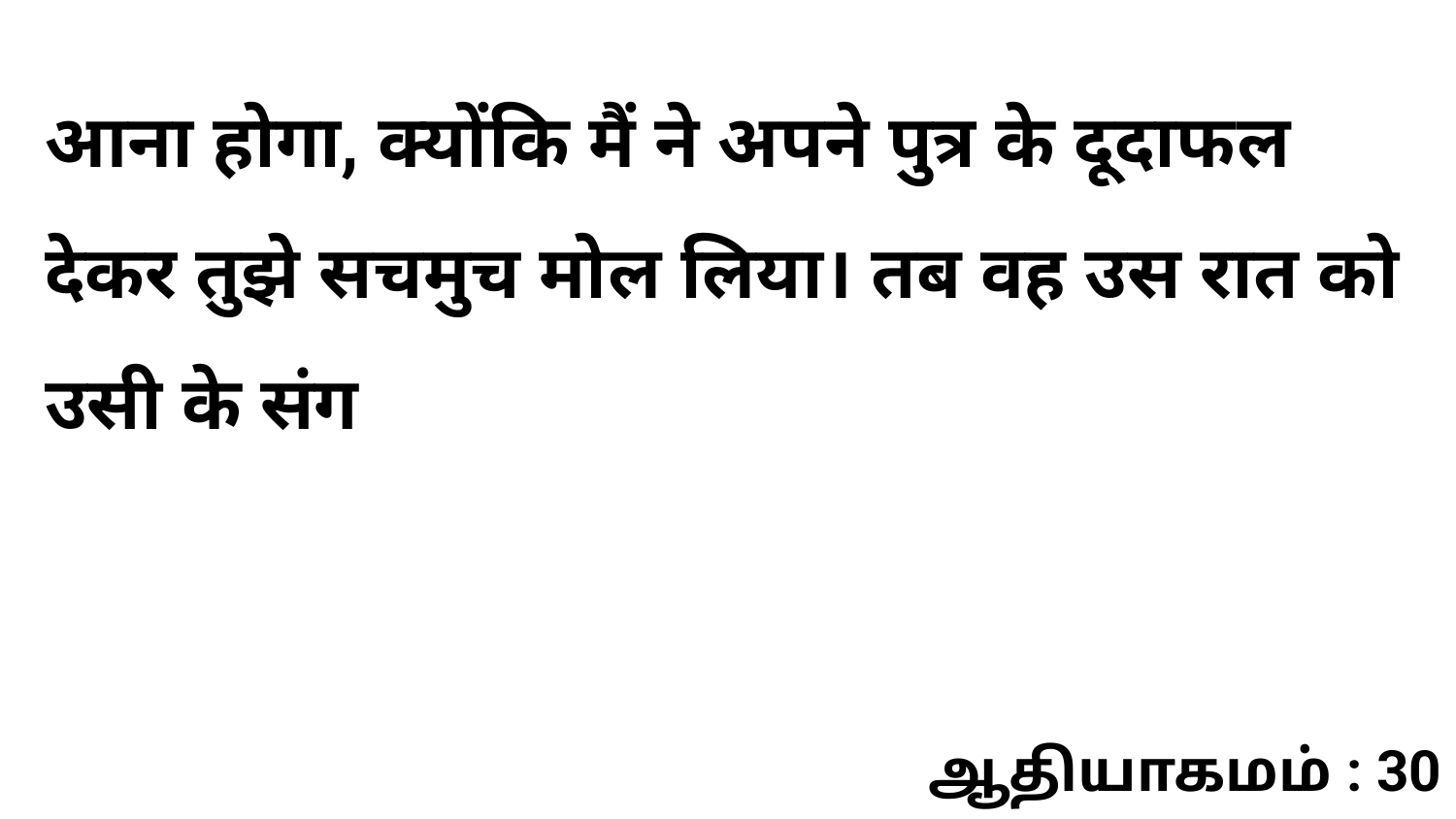

आना होगा, क्योंकि मैं ने अपने पुत्र के दूदाफल देकर तुझे सचमुच मोल लिया। तब वह उस रात को उसी के संग
ஆதியாகமம் : 30